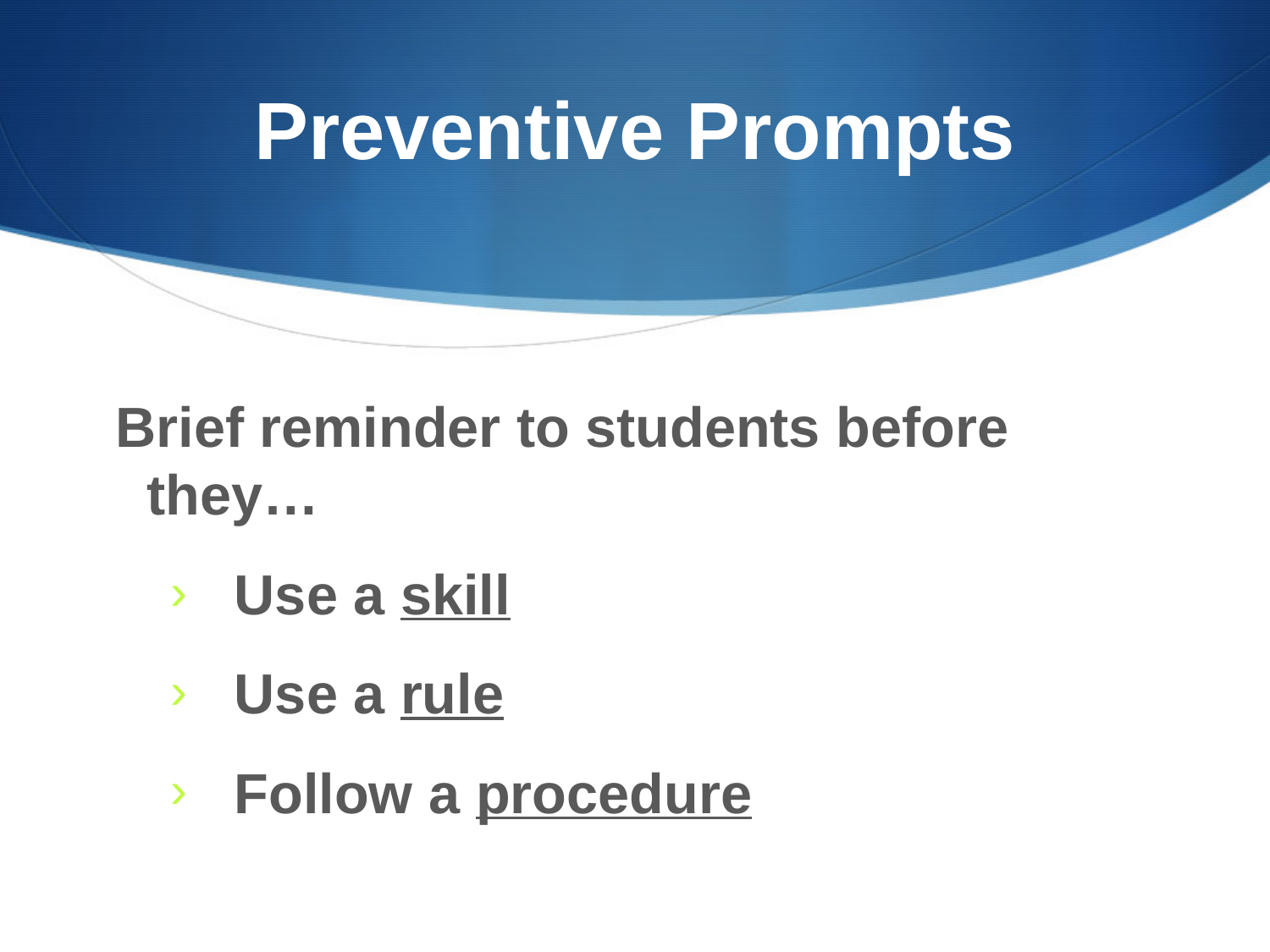

# Preventive Prompts
Brief reminder to students before they…
Use a skill
Use a rule
Follow a procedure